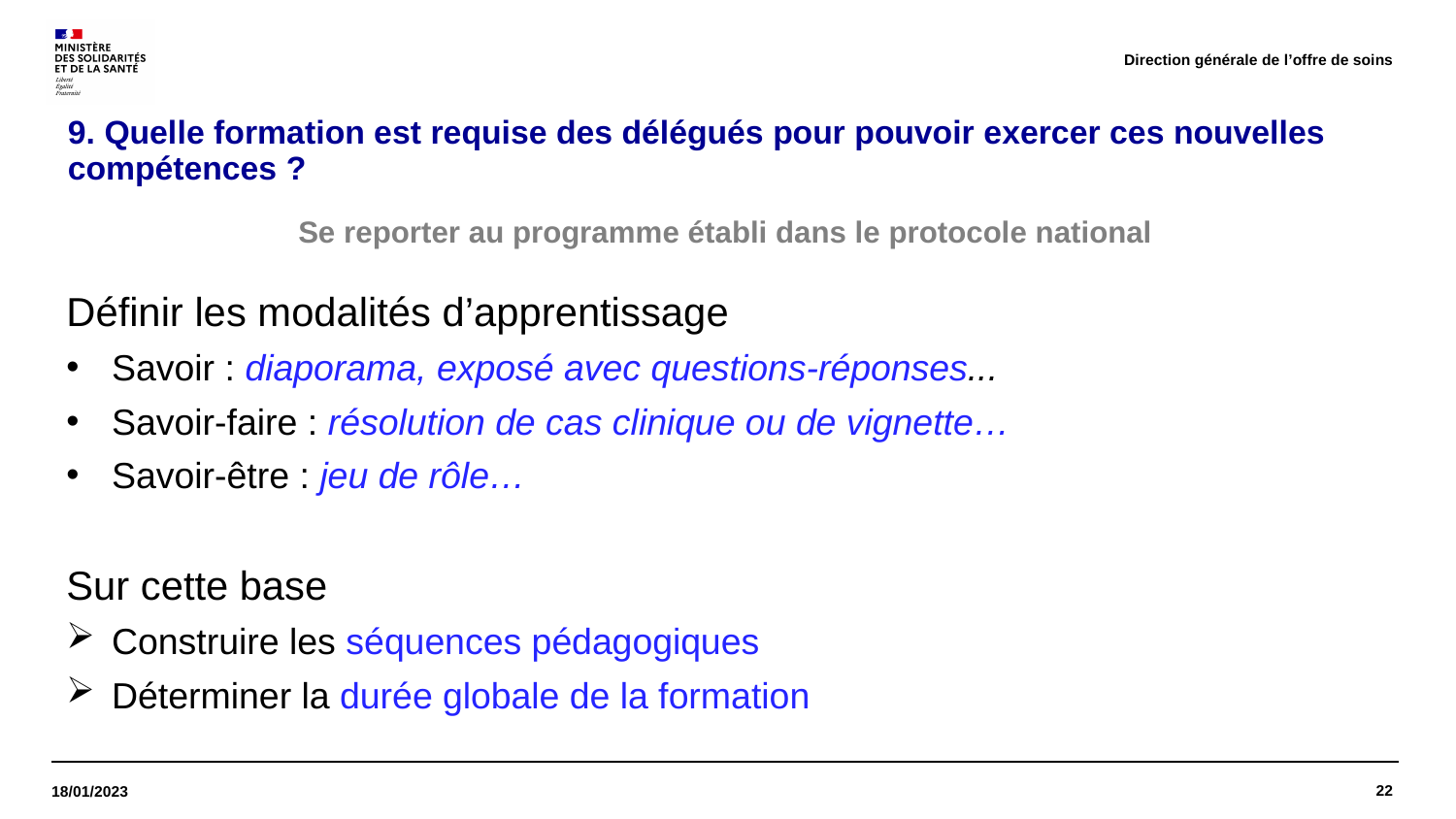

Direction générale de l’offre de soins
# 9. Quelle formation est requise des délégués pour pouvoir exercer ces nouvelles compétences ?
Se reporter au programme établi dans le protocole national
Définir les modalités d’apprentissage
Savoir : diaporama, exposé avec questions-réponses...
Savoir-faire : résolution de cas clinique ou de vignette…
Savoir-être : jeu de rôle…

Sur cette base
Construire les séquences pédagogiques
Déterminer la durée globale de la formation
22
18/01/2023